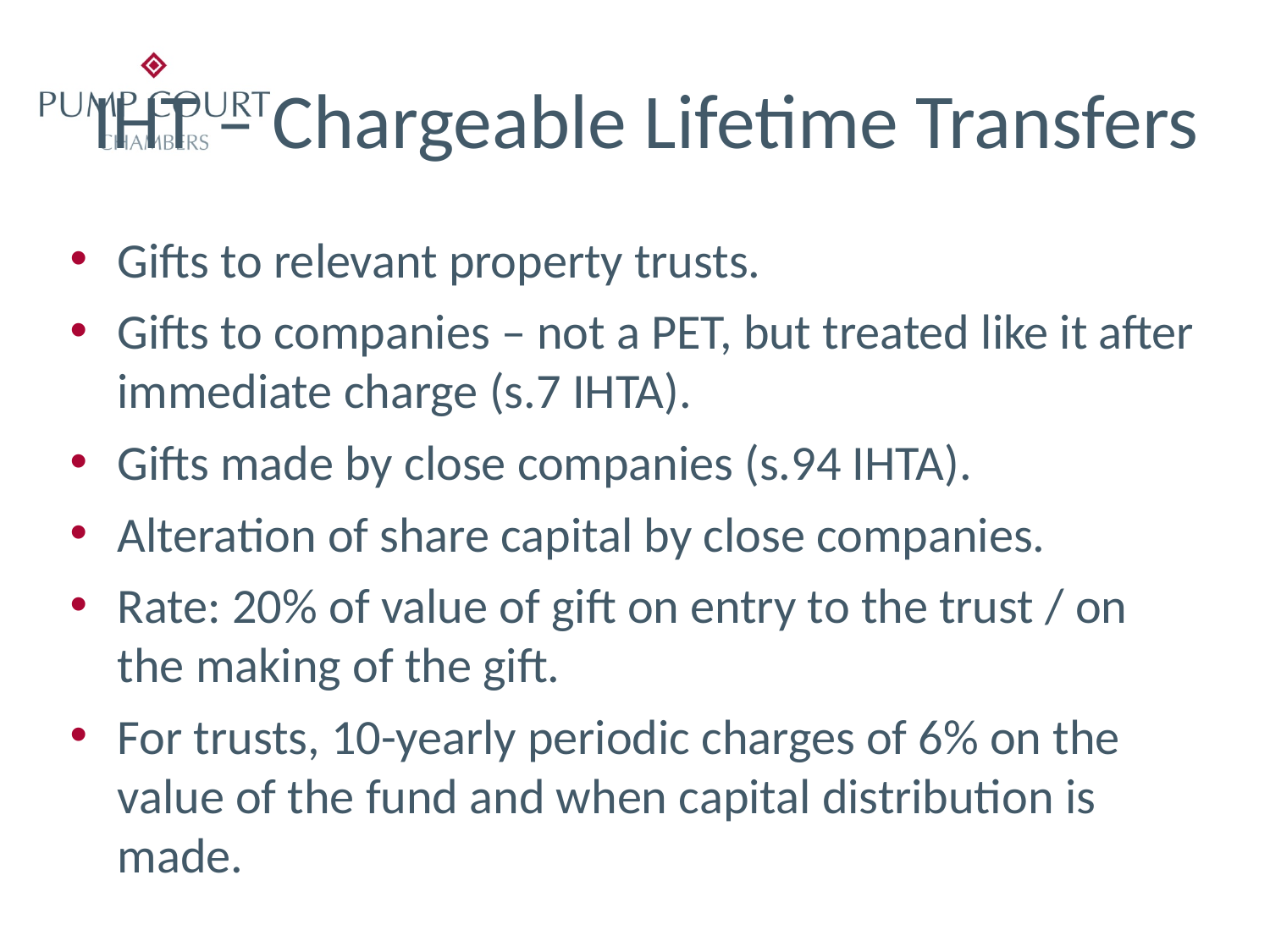

# IHT – Chargeable Lifetime Transfers
Gifts to relevant property trusts.
Gifts to companies – not a PET, but treated like it after immediate charge (s.7 IHTA).
Gifts made by close companies (s.94 IHTA).
Alteration of share capital by close companies.
Rate: 20% of value of gift on entry to the trust / on the making of the gift.
For trusts, 10-yearly periodic charges of 6% on the value of the fund and when capital distribution is made.